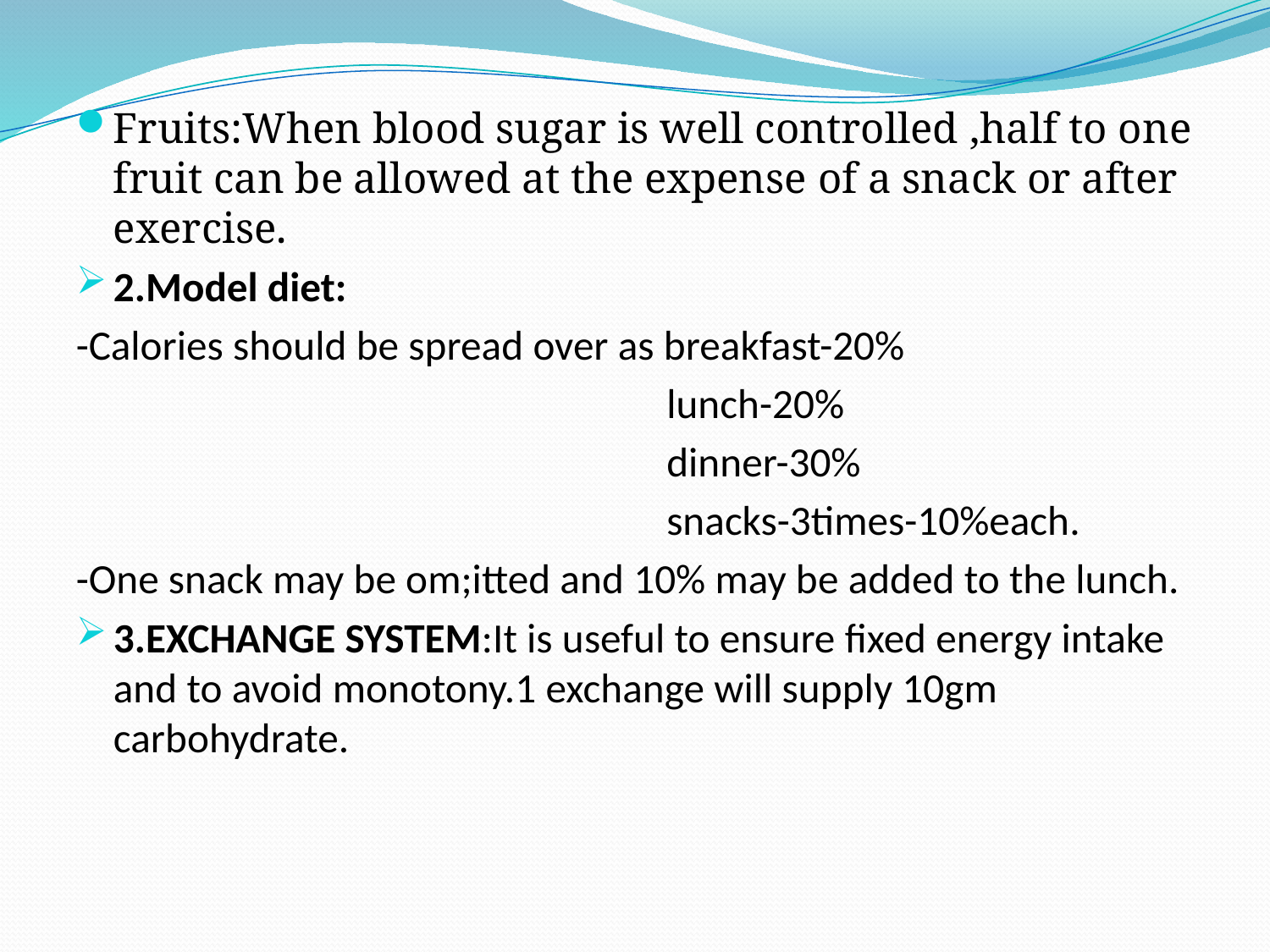

Fruits:When blood sugar is well controlled ,half to one fruit can be allowed at the expense of a snack or after exercise.
2.Model diet:
-Calories should be spread over as breakfast-20%
                                                              lunch-20%
                                                              dinner-30%
                                                              snacks-3times-10%each.
-One snack may be om;itted and 10% may be added to the lunch.
3.EXCHANGE SYSTEM:It is useful to ensure fixed energy intake and to avoid monotony.1 exchange will supply 10gm carbohydrate.